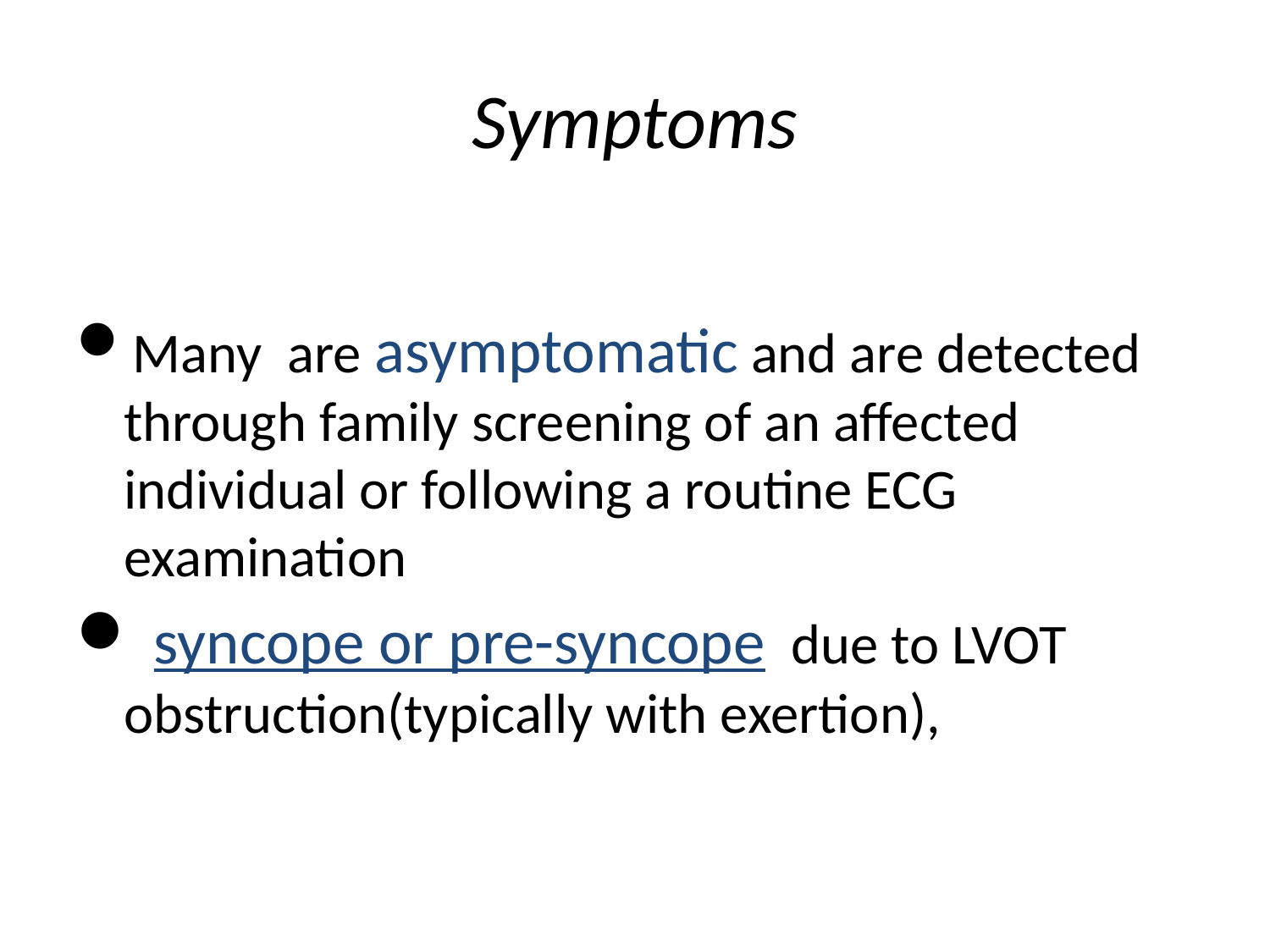

# Symptoms

Many  are asymptomatic and are detected through family screening of an affected individual or following a routine ECG examination
 syncope or pre-syncope  due to LVOT obstruction(typically with exertion),